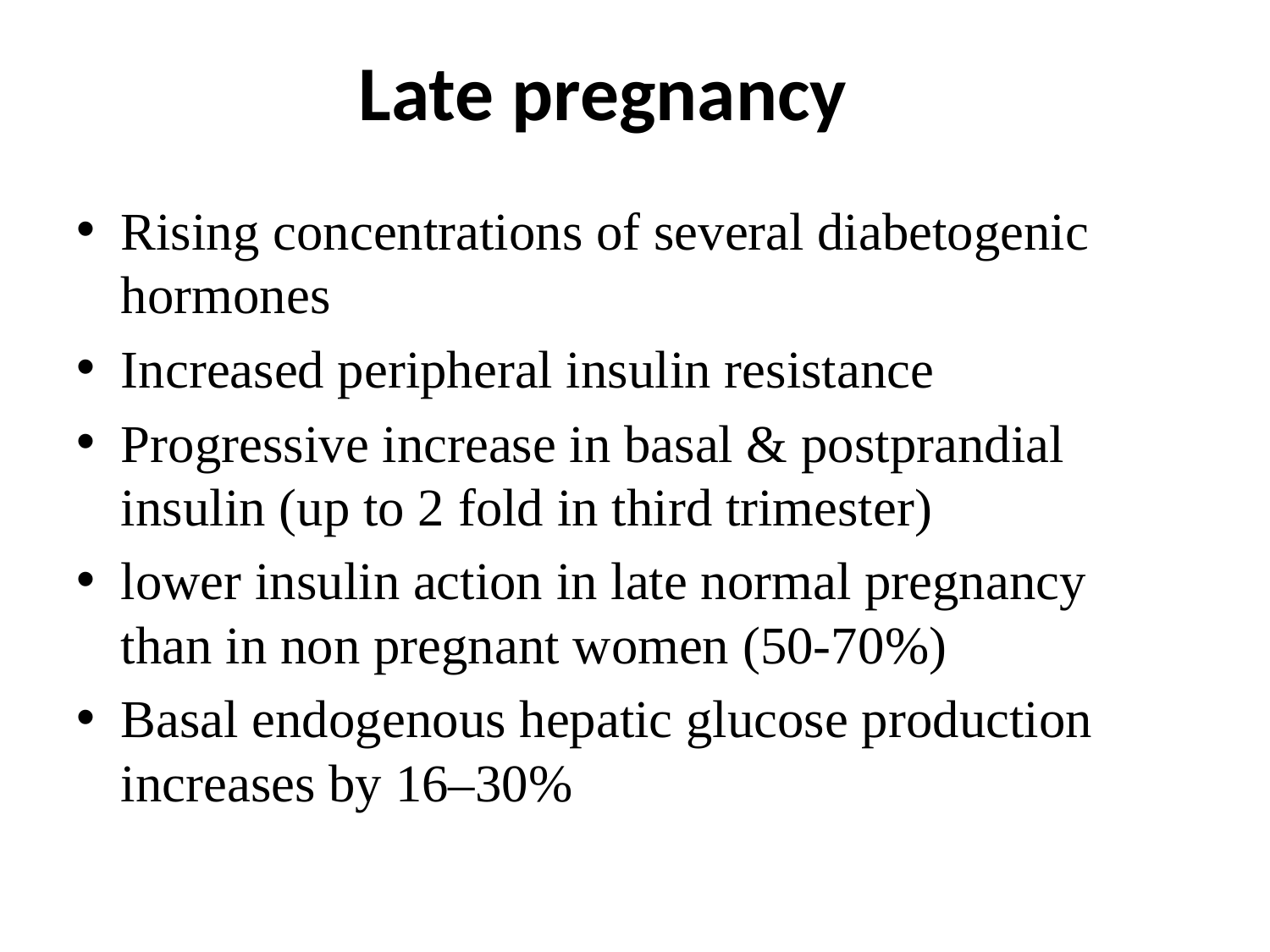

# Late pregnancy
Rising concentrations of several diabetogenic hormones
Increased peripheral insulin resistance
Progressive increase in basal & postprandial insulin (up to 2 fold in third trimester)
lower insulin action in late normal pregnancy  than in non pregnant women (50-70%)
Basal endogenous hepatic glucose production  increases by 16–30%